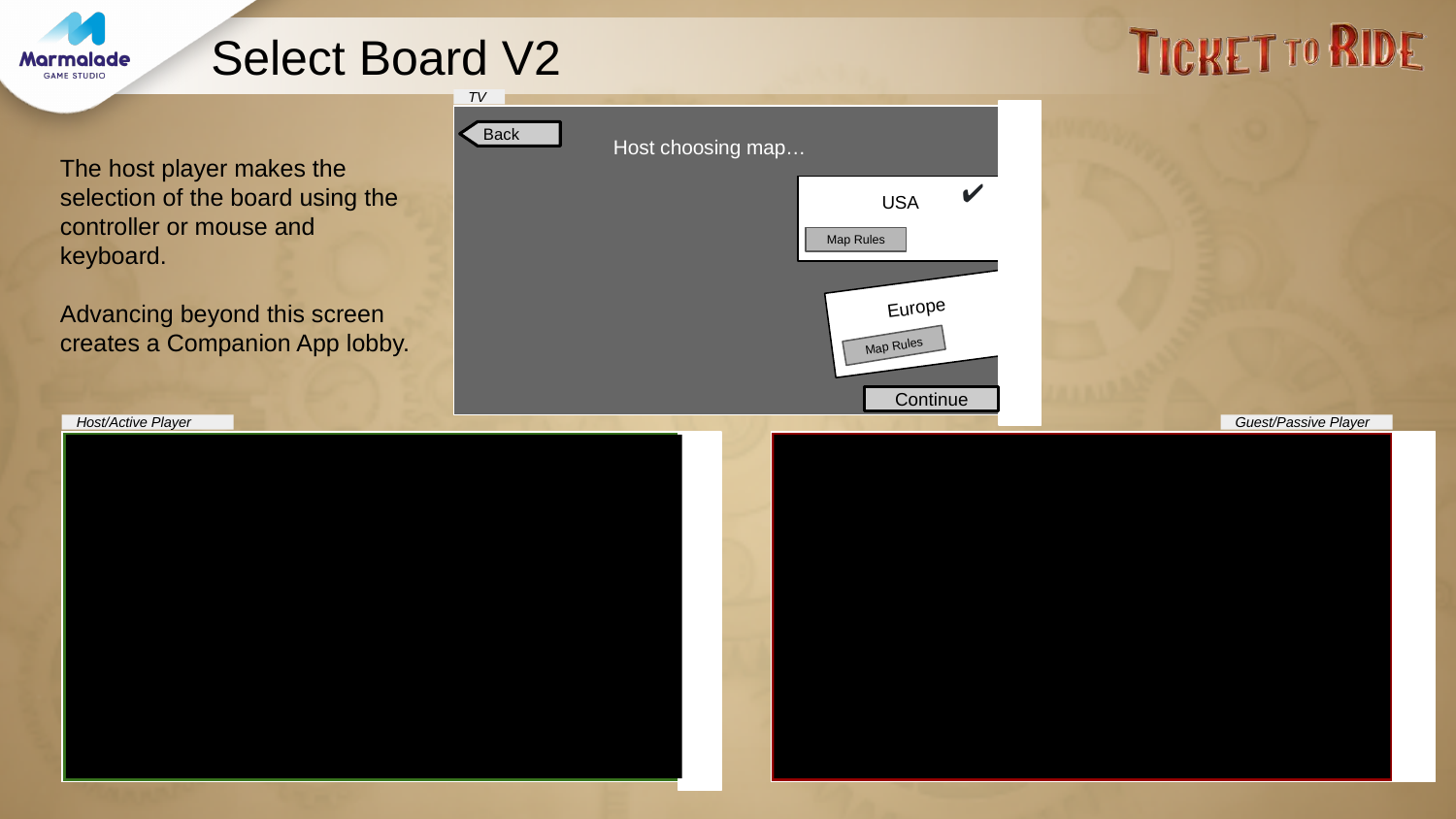

# Select Board V2
TV
The host player makes the selection of the board using the controller or mouse and keyboard.
Advancing beyond this screen creates a Companion App lobby.

Back
Host choosing map…
✔
USA
Map Rules
Europe
Map Rules
Continue
Host/Active Player
Guest/Passive Player